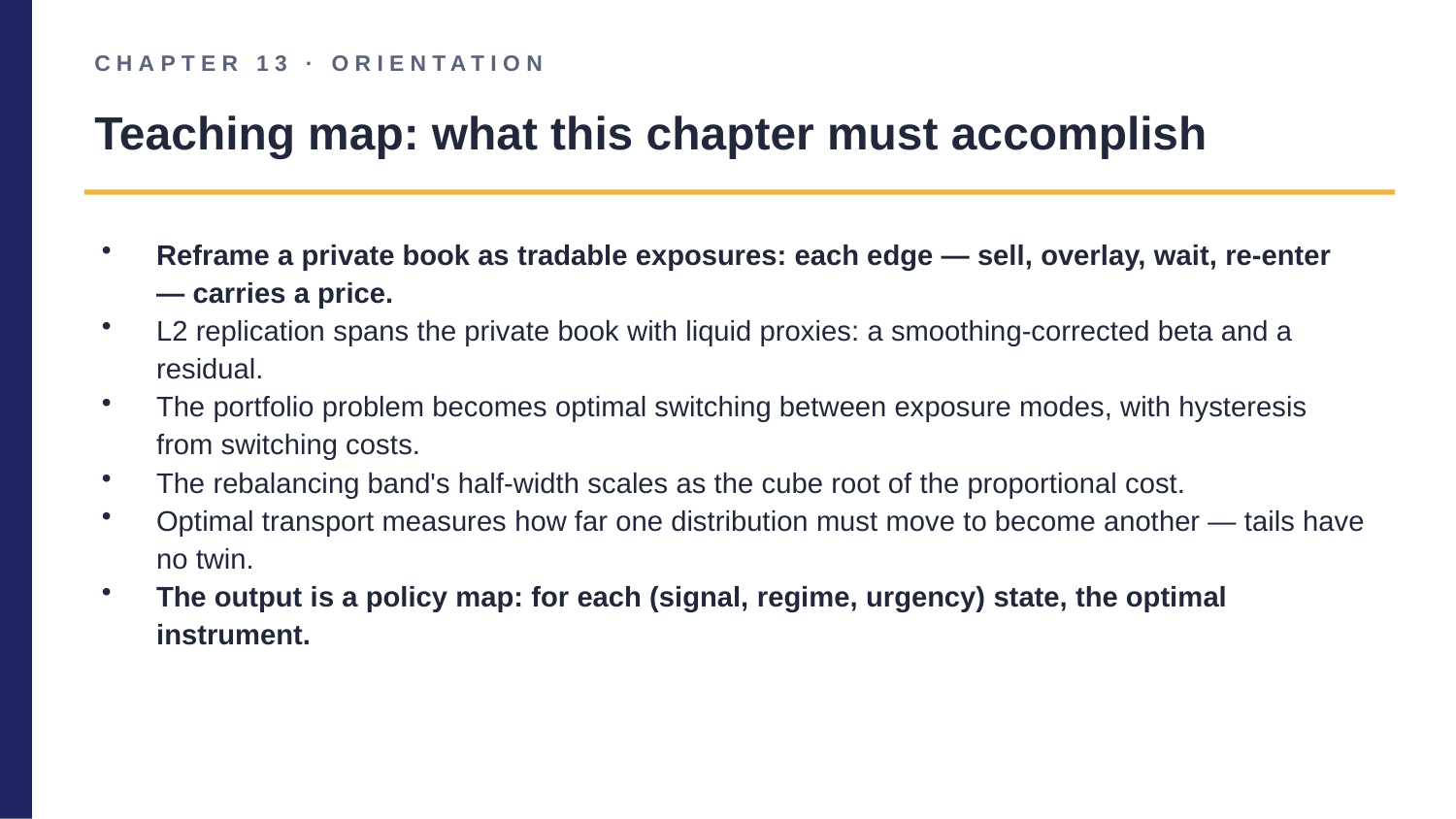

CHAPTER 13 · ORIENTATION
Teaching map: what this chapter must accomplish

Reframe a private book as tradable exposures: each edge — sell, overlay, wait, re-enter — carries a price.
L2 replication spans the private book with liquid proxies: a smoothing-corrected beta and a residual.
The portfolio problem becomes optimal switching between exposure modes, with hysteresis from switching costs.
The rebalancing band's half-width scales as the cube root of the proportional cost.
Optimal transport measures how far one distribution must move to become another — tails have no twin.
The output is a policy map: for each (signal, regime, urgency) state, the optimal instrument.